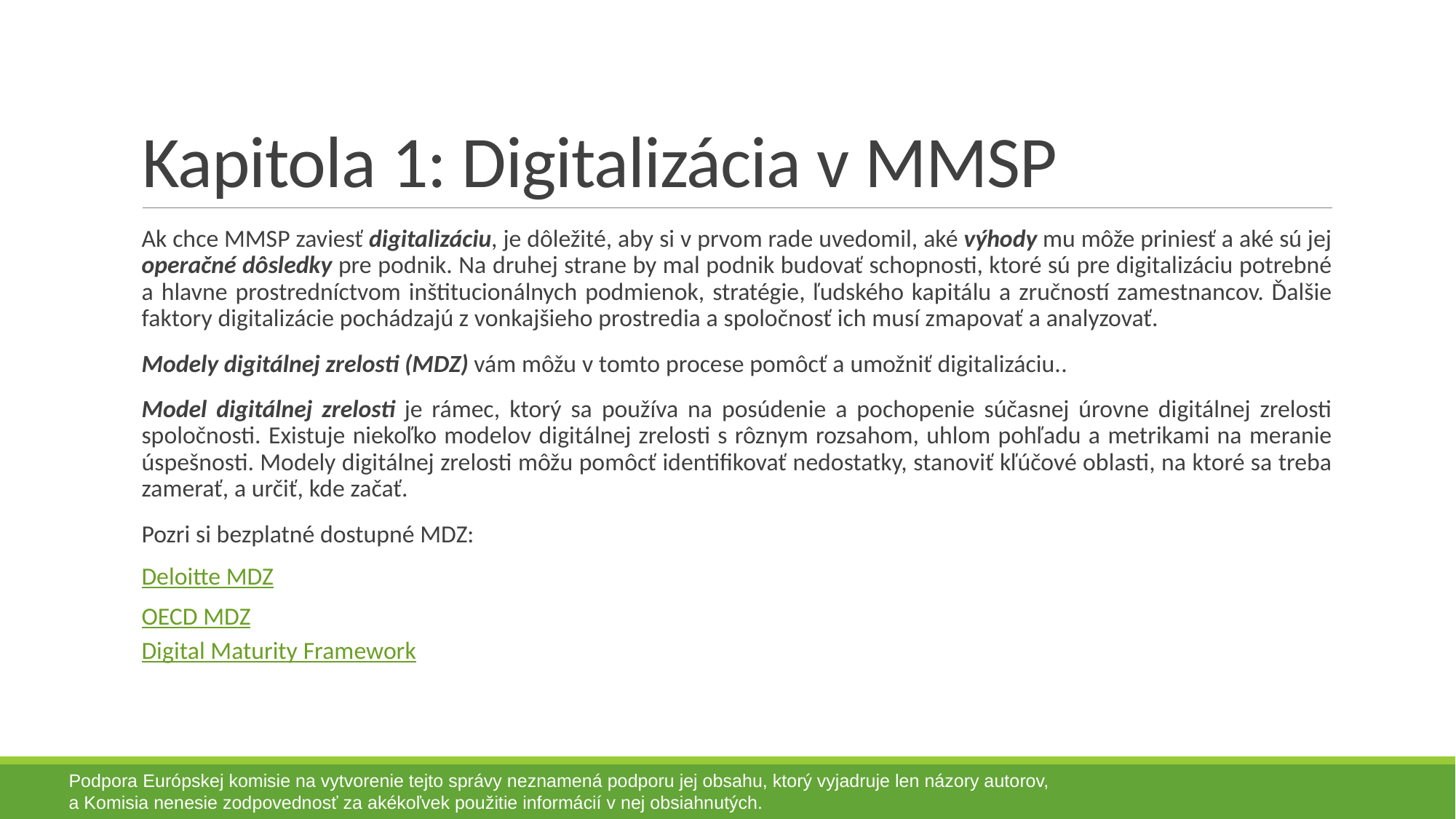

# Kapitola 1: Digitalizácia v MMSP
Ak chce MMSP zaviesť digitalizáciu, je dôležité, aby si v prvom rade uvedomil, aké výhody mu môže priniesť a aké sú jej operačné dôsledky pre podnik. Na druhej strane by mal podnik budovať schopnosti, ktoré sú pre digitalizáciu potrebné a hlavne prostredníctvom inštitucionálnych podmienok, stratégie, ľudského kapitálu a zručností zamestnancov. Ďalšie faktory digitalizácie pochádzajú z vonkajšieho prostredia a spoločnosť ich musí zmapovať a analyzovať.
Modely digitálnej zrelosti (MDZ) vám môžu v tomto procese pomôcť a umožniť digitalizáciu..
Model digitálnej zrelosti je rámec, ktorý sa používa na posúdenie a pochopenie súčasnej úrovne digitálnej zrelosti spoločnosti. Existuje niekoľko modelov digitálnej zrelosti s rôznym rozsahom, uhlom pohľadu a metrikami na meranie úspešnosti. Modely digitálnej zrelosti môžu pomôcť identifikovať nedostatky, stanoviť kľúčové oblasti, na ktoré sa treba zamerať, a určiť, kde začať.
Pozri si bezplatné dostupné MDZ:
Deloitte MDZ
OECD MDZ
Digital Maturity Framework

Podpora Európskej komisie na vytvorenie tejto správy neznamená podporu jej obsahu, ktorý vyjadruje len názory autorov, a Komisia nenesie zodpovednosť za akékoľvek použitie informácií v nej obsiahnutých.